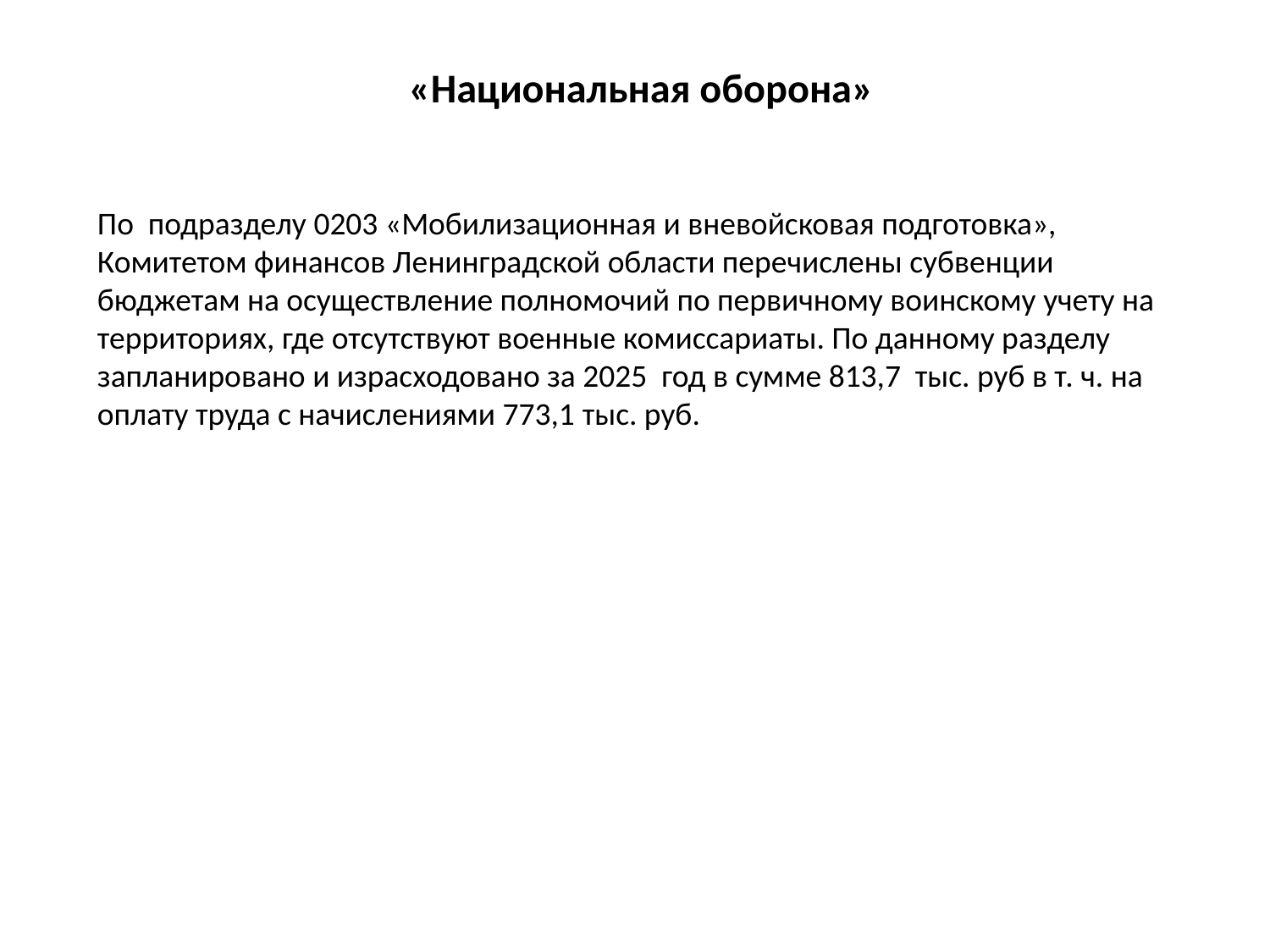

# «Национальная оборона»
По  подразделу 0203 «Мобилизационная и вневойсковая подготовка», Комитетом финансов Ленинградской области перечислены субвенции бюджетам на осуществление полномочий по первичному воинскому учету на территориях, где отсутствуют военные комиссариаты. По данному разделу запланировано и израсходовано за 2025  год в сумме 813,7  тыс. руб в т. ч. на оплату труда с начислениями 773,1 тыс. руб.